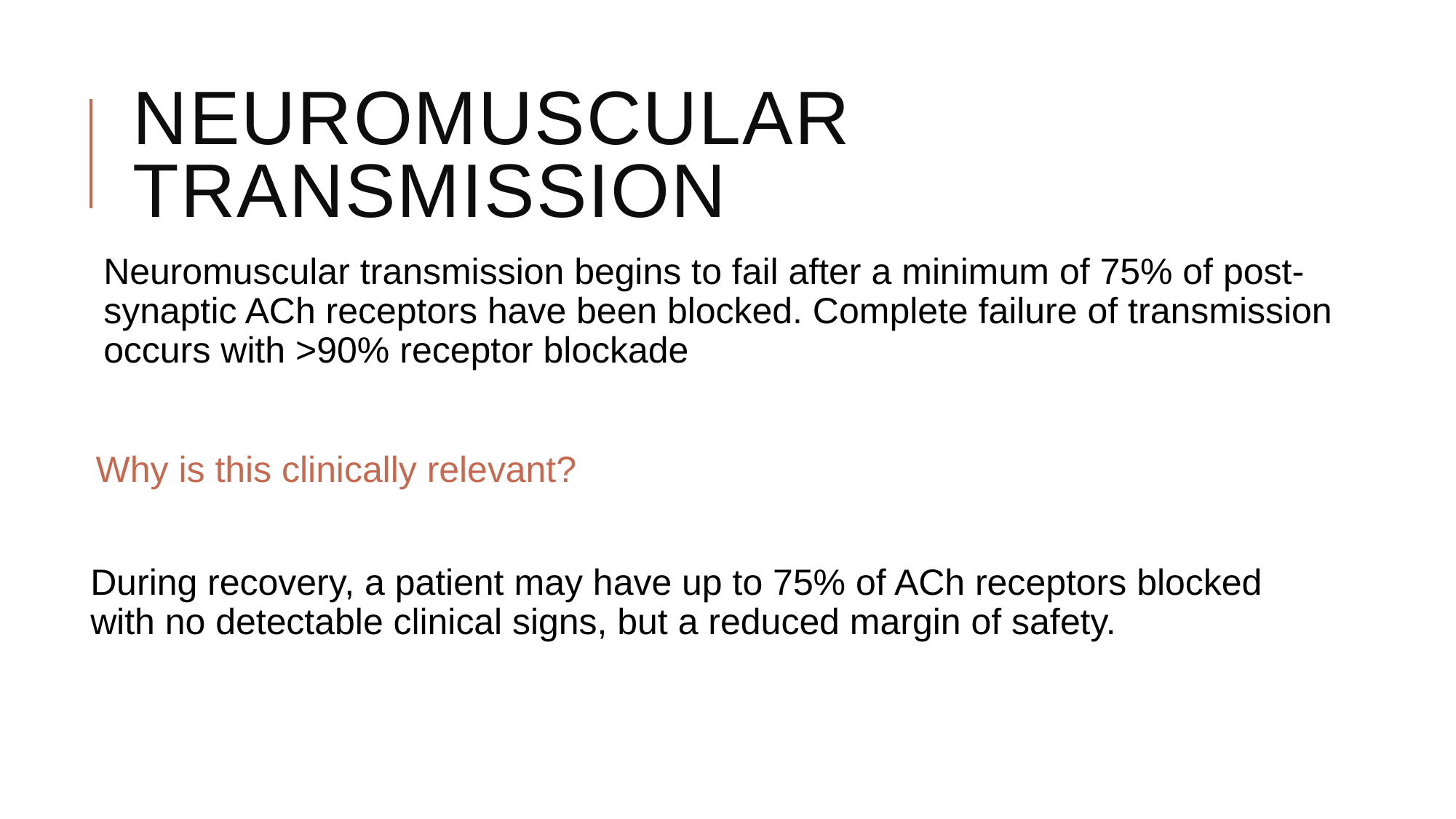

# Neuromuscular Transmission
Neuromuscular transmission begins to fail after a minimum of 75% of post-synaptic ACh receptors have been blocked. Complete failure of transmission occurs with >90% receptor blockade
Why is this clinically relevant?
During recovery, a patient may have up to 75% of ACh receptors blocked with no detectable clinical signs, but a reduced margin of safety.